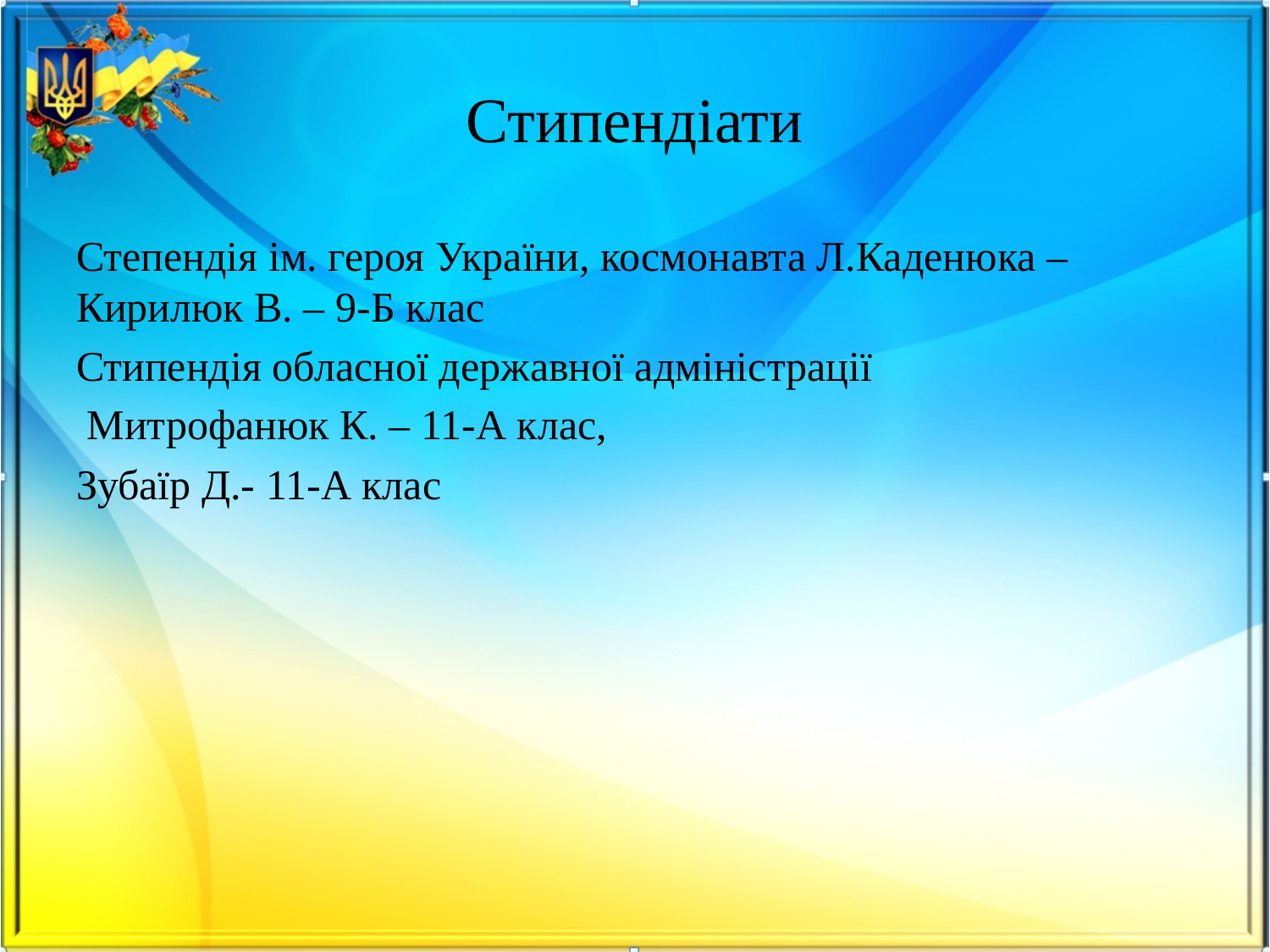

# Стипендіати
Степендія ім. героя України, космонавта Л.Каденюка – Кирилюк В. – 9-Б клас
Стипендія обласної державної адміністрації
 Митрофанюк К. – 11-А клас,
Зубаїр Д.- 11-А клас